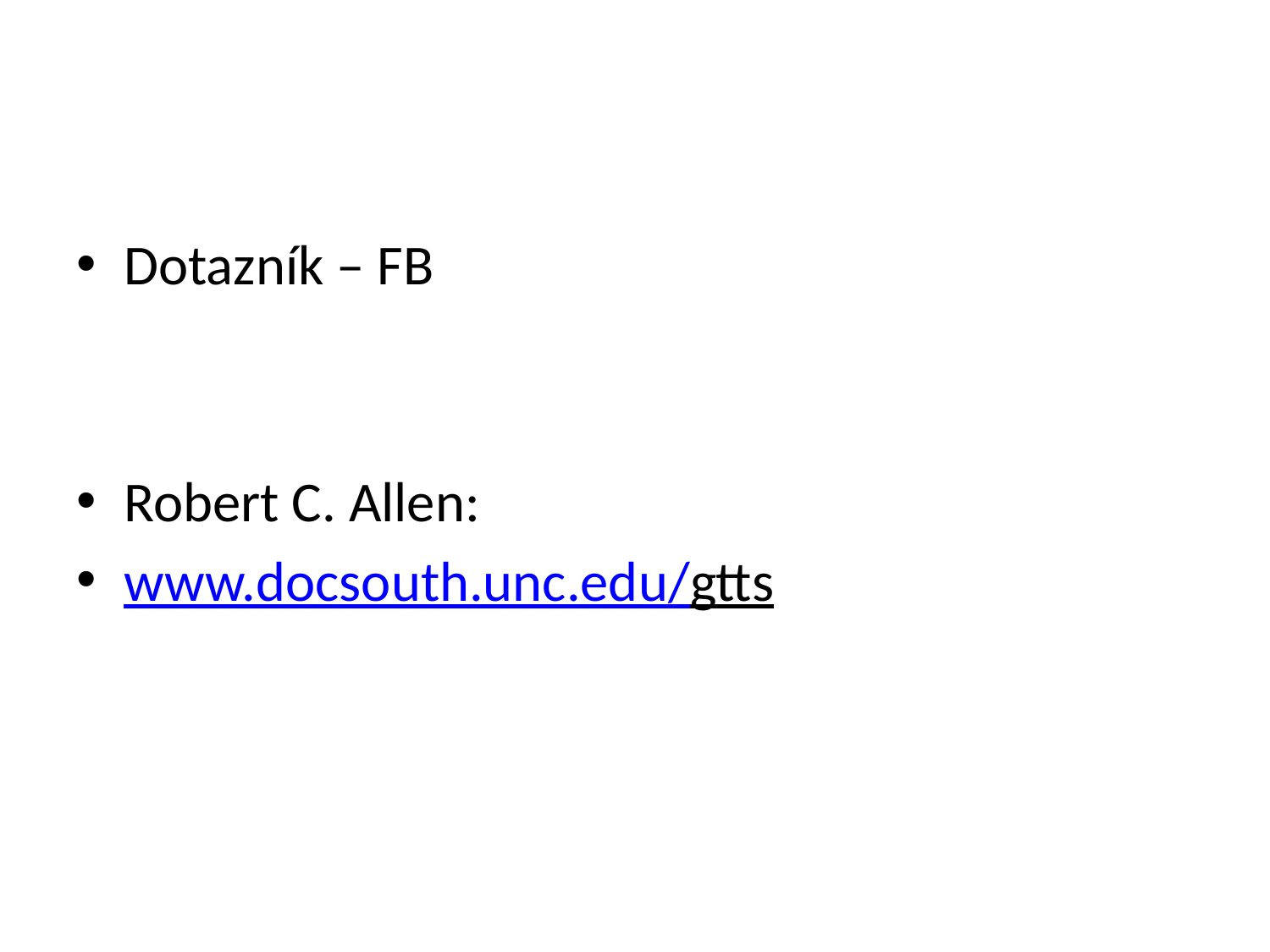

#
Dotazník – FB

Robert C. Allen:
www.docsouth.unc.edu/gtts